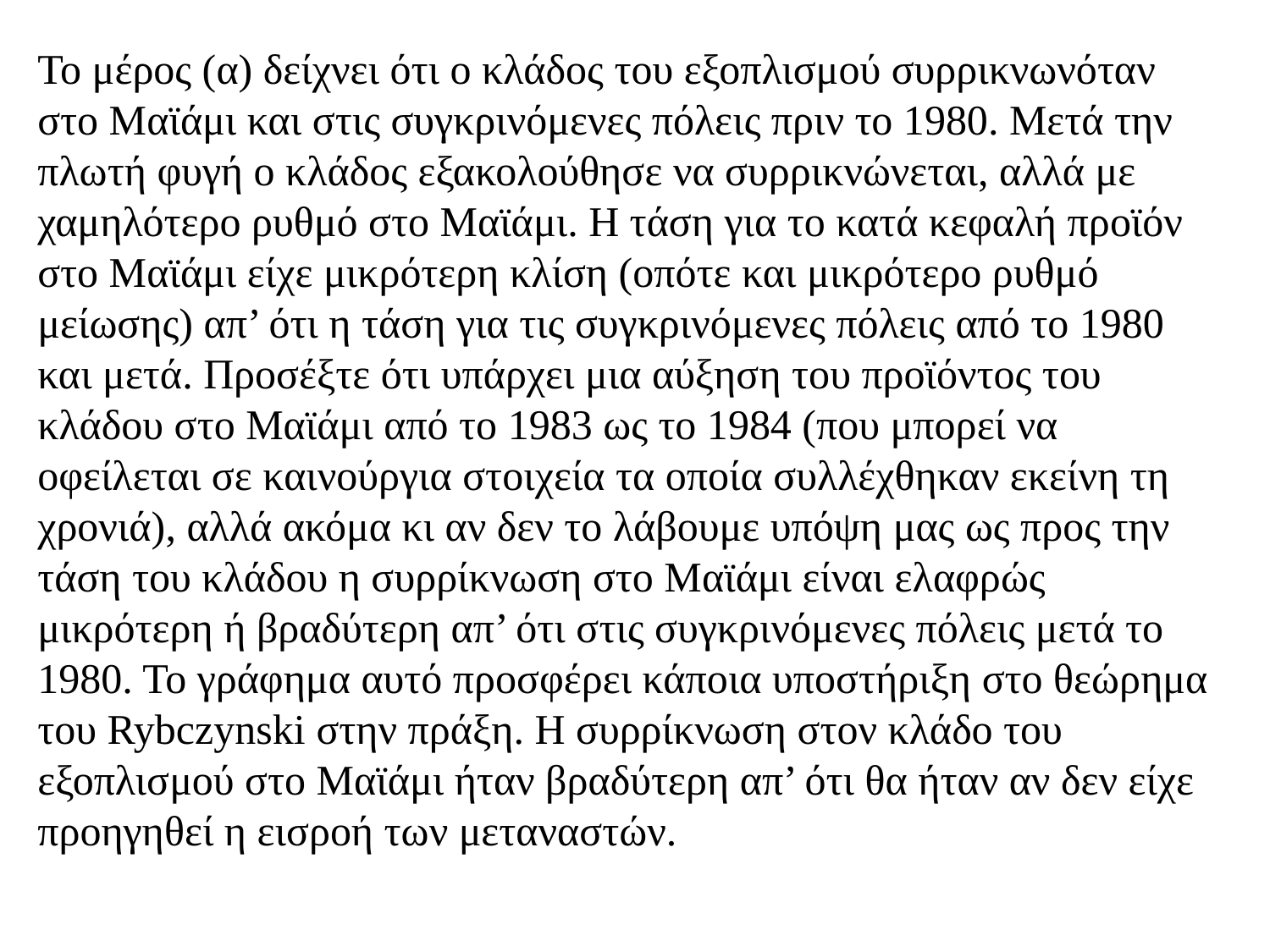

Το μέρος (α) δείχνει ότι ο κλάδος του εξοπλισμού συρρικνωνόταν στο Μαϊάμι και στις συγκρινόμενες πόλεις πριν το 1980. Μετά την πλωτή φυγή ο κλάδος εξακολούθησε να συρρικνώνεται, αλλά με χαμηλότερο ρυθμό στο Μαϊάμι. Η τάση για το κατά κεφαλή προϊόν στο Μαϊάμι είχε μικρότερη κλίση (οπότε και μικρότερο ρυθμό μείωσης) απ’ ότι η τάση για τις συγκρινόμενες πόλεις από το 1980 και μετά. Προσέξτε ότι υπάρχει μια αύξηση του προϊόντος του κλάδου στο Μαϊάμι από το 1983 ως το 1984 (που μπορεί να οφείλεται σε καινούργια στοιχεία τα οποία συλλέχθηκαν εκείνη τη χρονιά), αλλά ακόμα κι αν δεν το λάβουμε υπόψη μας ως προς την τάση του κλάδου η συρρίκνωση στο Μαϊάμι είναι ελαφρώς μικρότερη ή βραδύτερη απ’ ότι στις συγκρινόμενες πόλεις μετά το 1980. Το γράφημα αυτό προσφέρει κάποια υποστήριξη στο θεώρημα του Rybczynski στην πράξη. Η συρρίκνωση στον κλάδο του εξοπλισμού στο Μαϊάμι ήταν βραδύτερη απ’ ότι θα ήταν αν δεν είχε προηγηθεί η εισροή των μεταναστών.